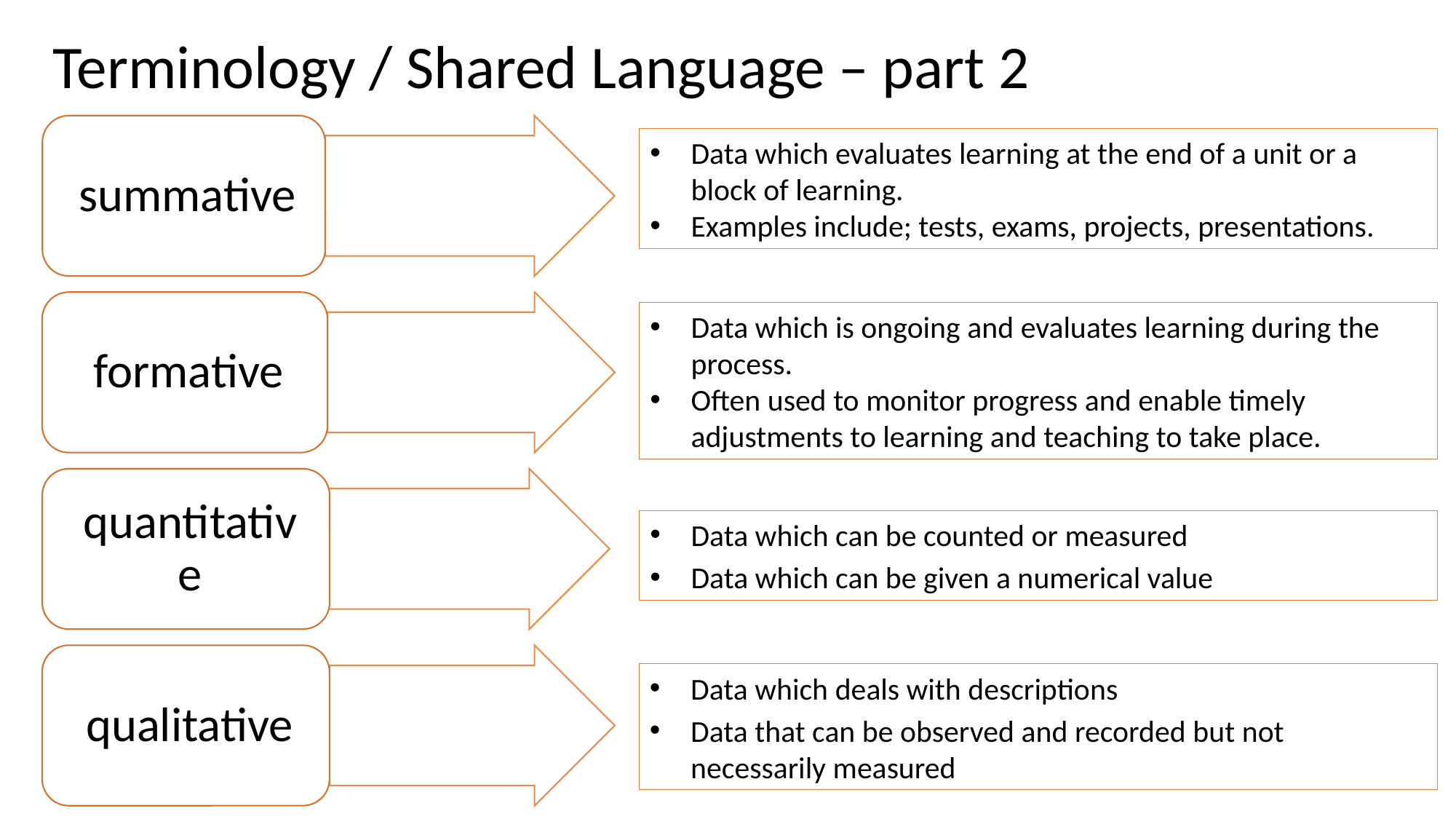

Terminology / Shared Language – part 2
summative
formative
quantitative
qualitative
Data which evaluates learning at the end of a unit or a block of learning.
Examples include; tests, exams, projects, presentations.
Data which is ongoing and evaluates learning during the process.
Often used to monitor progress and enable timely adjustments to learning and teaching to take place.
Data which can be counted or measured
Data which can be given a numerical value
Data which deals with descriptions
Data that can be observed and recorded but not necessarily measured